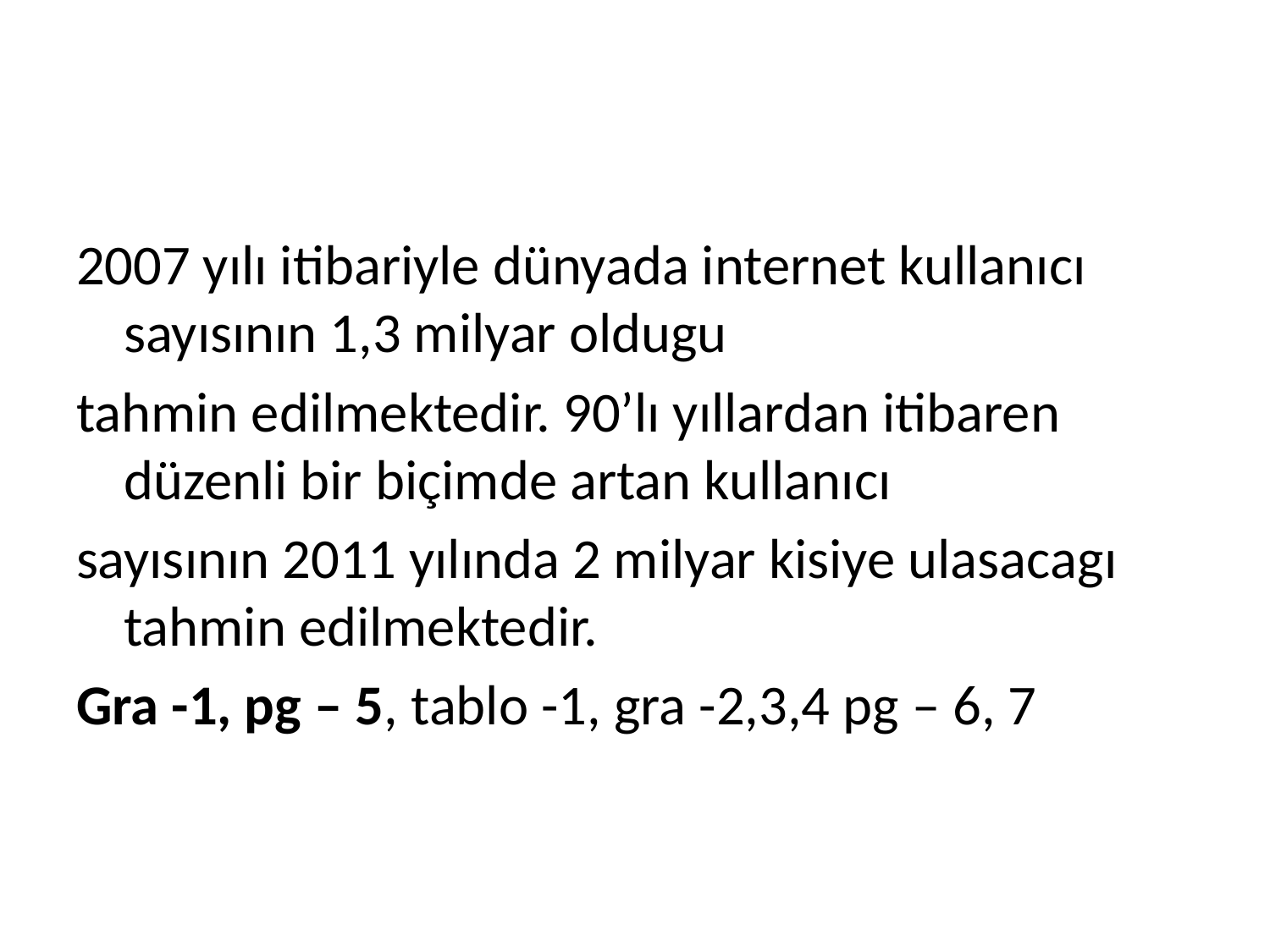

#
2007 yılı itibariyle dünyada internet kullanıcı sayısının 1,3 milyar oldugu
tahmin edilmektedir. 90’lı yıllardan itibaren düzenli bir biçimde artan kullanıcı
sayısının 2011 yılında 2 milyar kisiye ulasacagı tahmin edilmektedir.
Gra -1, pg – 5, tablo -1, gra -2,3,4 pg – 6, 7